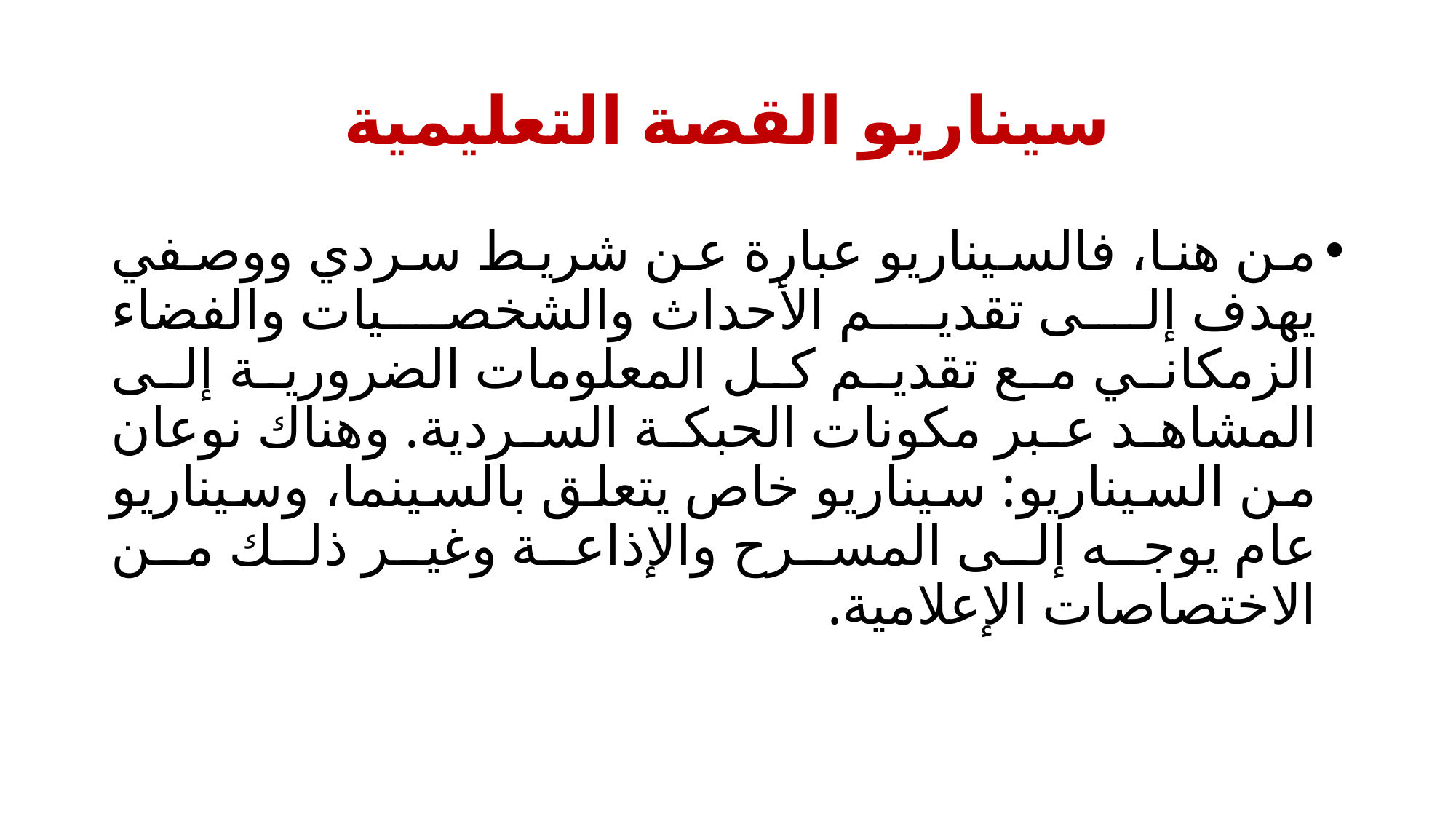

# سيناريو القصة التعليمية
من هنا، فالسيناريو عبارة عن شريط سردي ووصفي يهدف إلى تقديم الأحداث والشخصيات والفضاء الزمكاني مع تقديم كل المعلومات الضرورية إلى المشاهد عبر مكونات الحبكة السردية. وهناك نوعان من السيناريو: سيناريو خاص يتعلق بالسينما، وسيناريو عام يوجه إلى المسرح والإذاعة وغير ذلك من الاختصاصات الإعلامية.